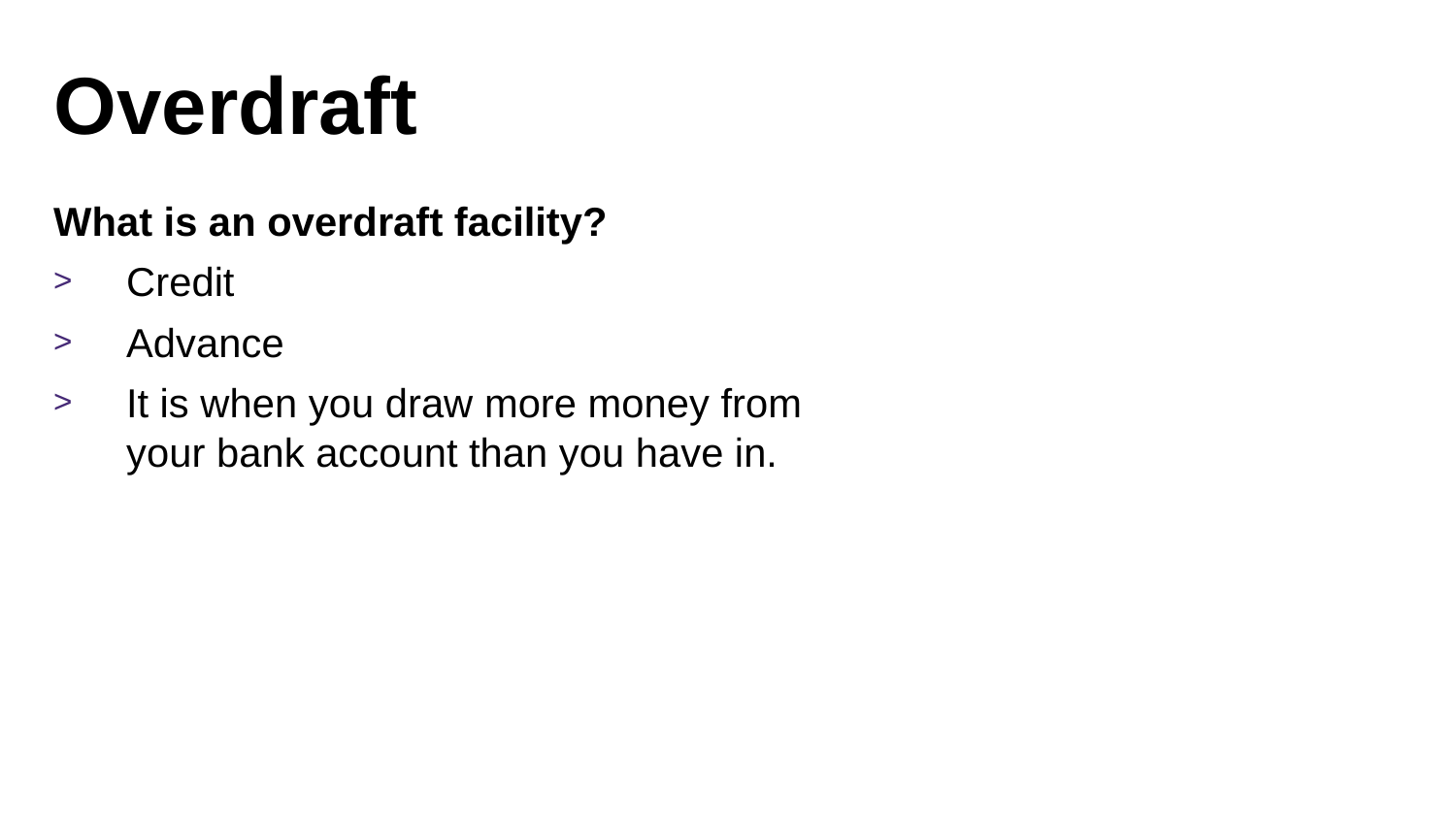

# Overdraft
What is an overdraft facility?
Credit
Advance
It is when you draw more money from
your bank account than you have in.